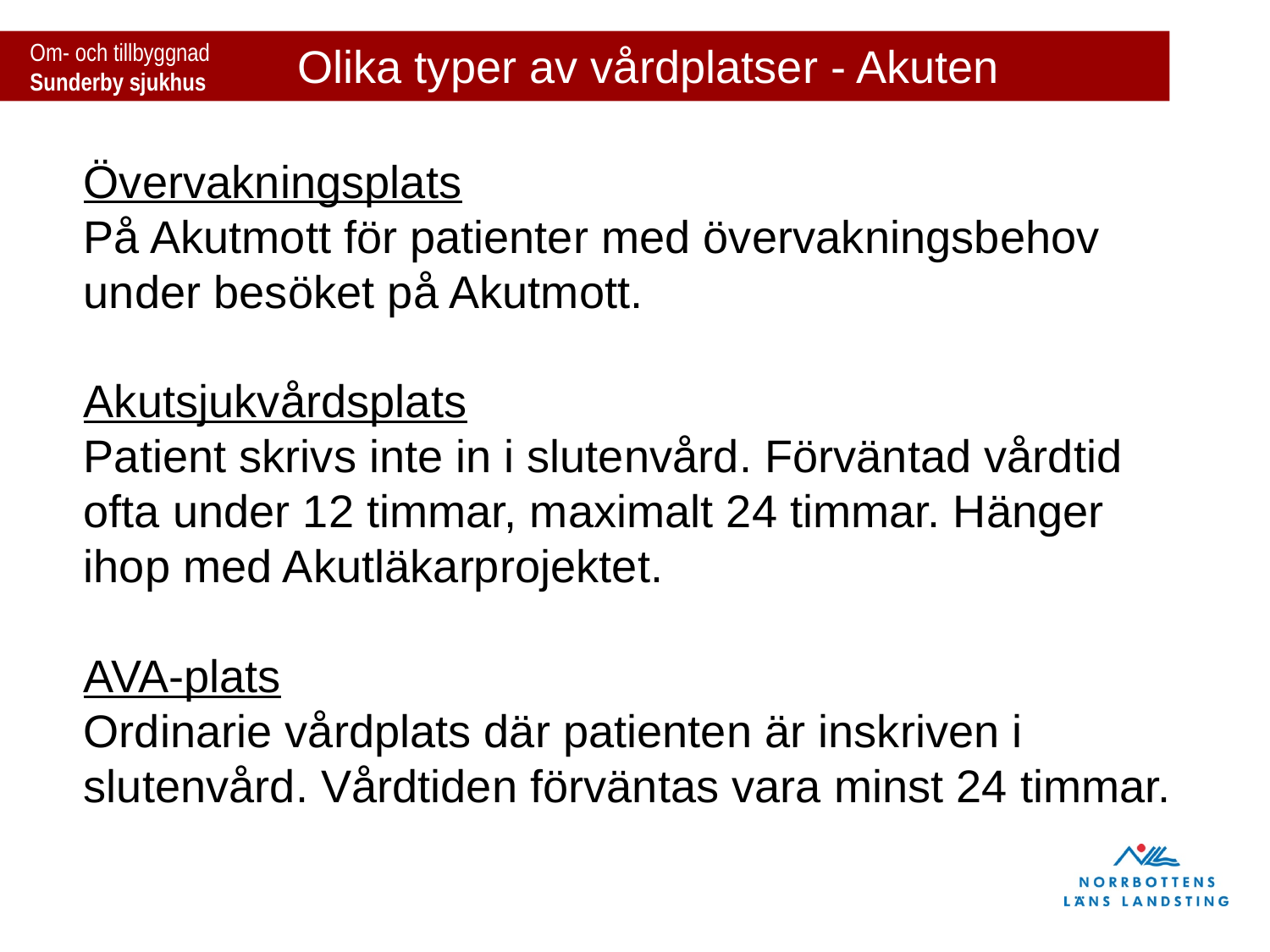

Om- och tillbyggnad
   Sunderby sjukhus

Olika typer av vårdplatser - Akuten
Övervakningsplats
På Akutmott för patienter med övervakningsbehov under besöket på Akutmott.

Akutsjukvårdsplats
Patient skrivs inte in i slutenvård. Förväntad vårdtid ofta under 12 timmar, maximalt 24 timmar. Hänger ihop med Akutläkarprojektet.

AVA-plats
Ordinarie vårdplats där patienten är inskriven i slutenvård. Vårdtiden förväntas vara minst 24 timmar.